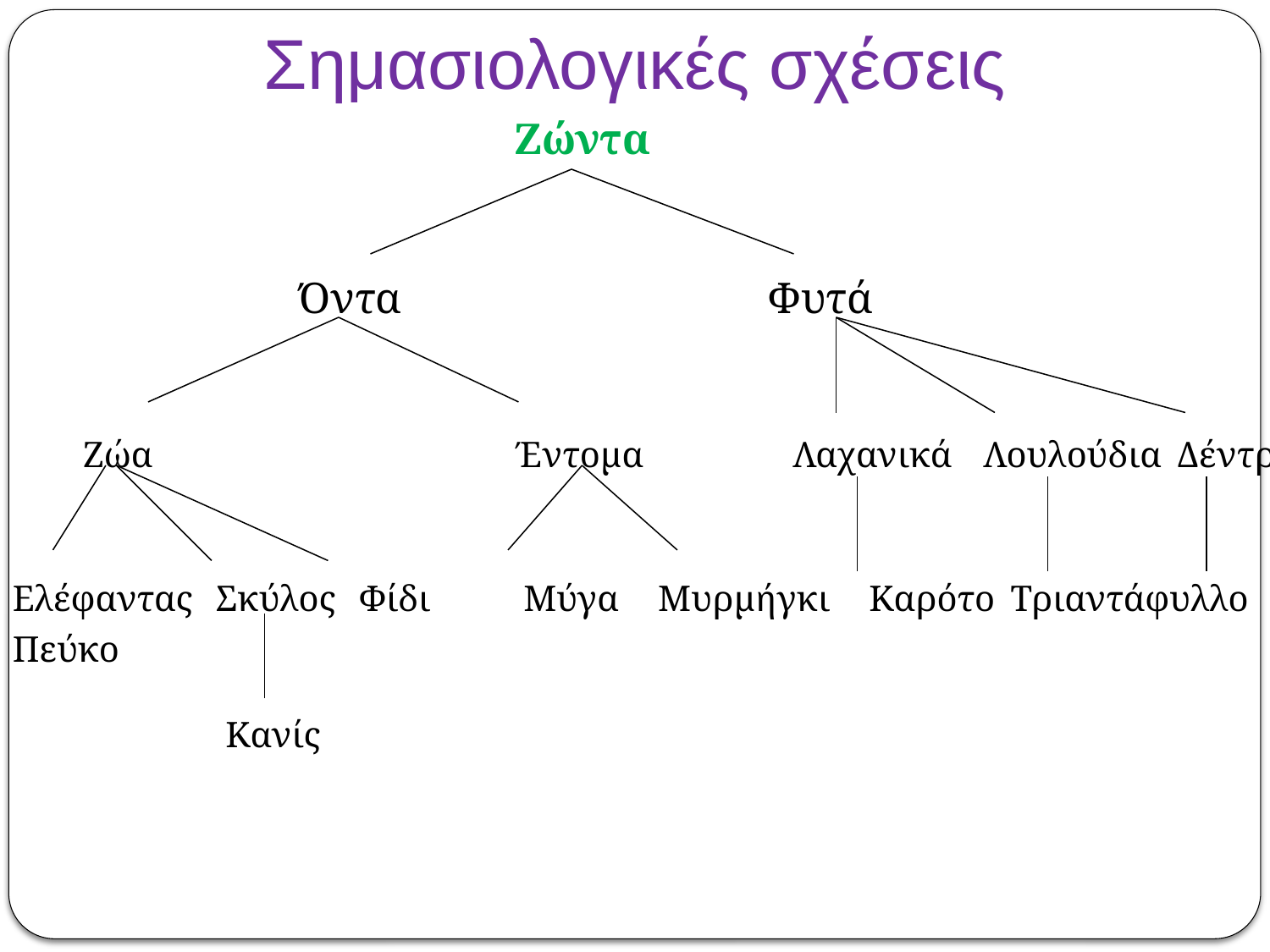

# Σημασιολογικές σχέσεις
 			             Ζώντα

		   Όντα		             Φυτά

         Ζώα	                                Έντομα                Λαχανικά    Λουλούδια  Δέντρα

Ελέφαντας   Σκύλος   Φίδι          Μύγα     Μυρμήγκι     Καρότο  Τριαντάφυλλο Πεύκο

	           Κανίς